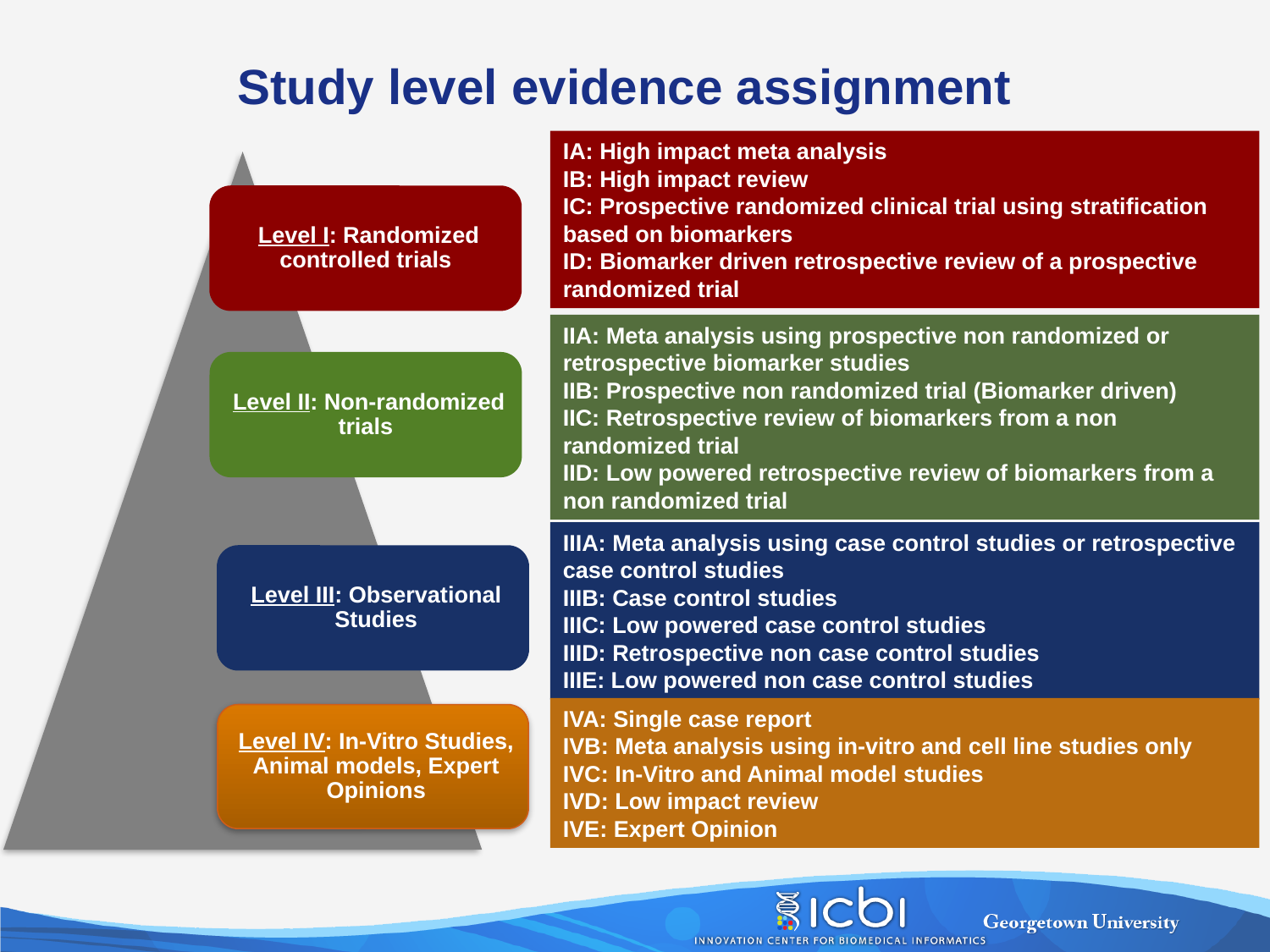

# Study level evidence assignment
IA: High impact meta analysis
IB: High impact review
IC: Prospective randomized clinical trial using stratification based on biomarkers
ID: Biomarker driven retrospective review of a prospective randomized trial
Level I: Randomized controlled trials
Level II: Non-randomized trials
Level III: Observational Studies
Level IV: In-Vitro Studies, Animal models, Expert Opinions
IIA: Meta analysis using prospective non randomized or retrospective biomarker studies
IIB: Prospective non randomized trial (Biomarker driven)
IIC: Retrospective review of biomarkers from a non randomized trial
IID: Low powered retrospective review of biomarkers from a non randomized trial
IIIA: Meta analysis using case control studies or retrospective case control studies
IIIB: Case control studies
IIIC: Low powered case control studies
IIID: Retrospective non case control studies
IIIE: Low powered non case control studies
IVA: Single case report
IVB: Meta analysis using in-vitro and cell line studies only
IVC: In-Vitro and Animal model studies
IVD: Low impact review
IVE: Expert Opinion